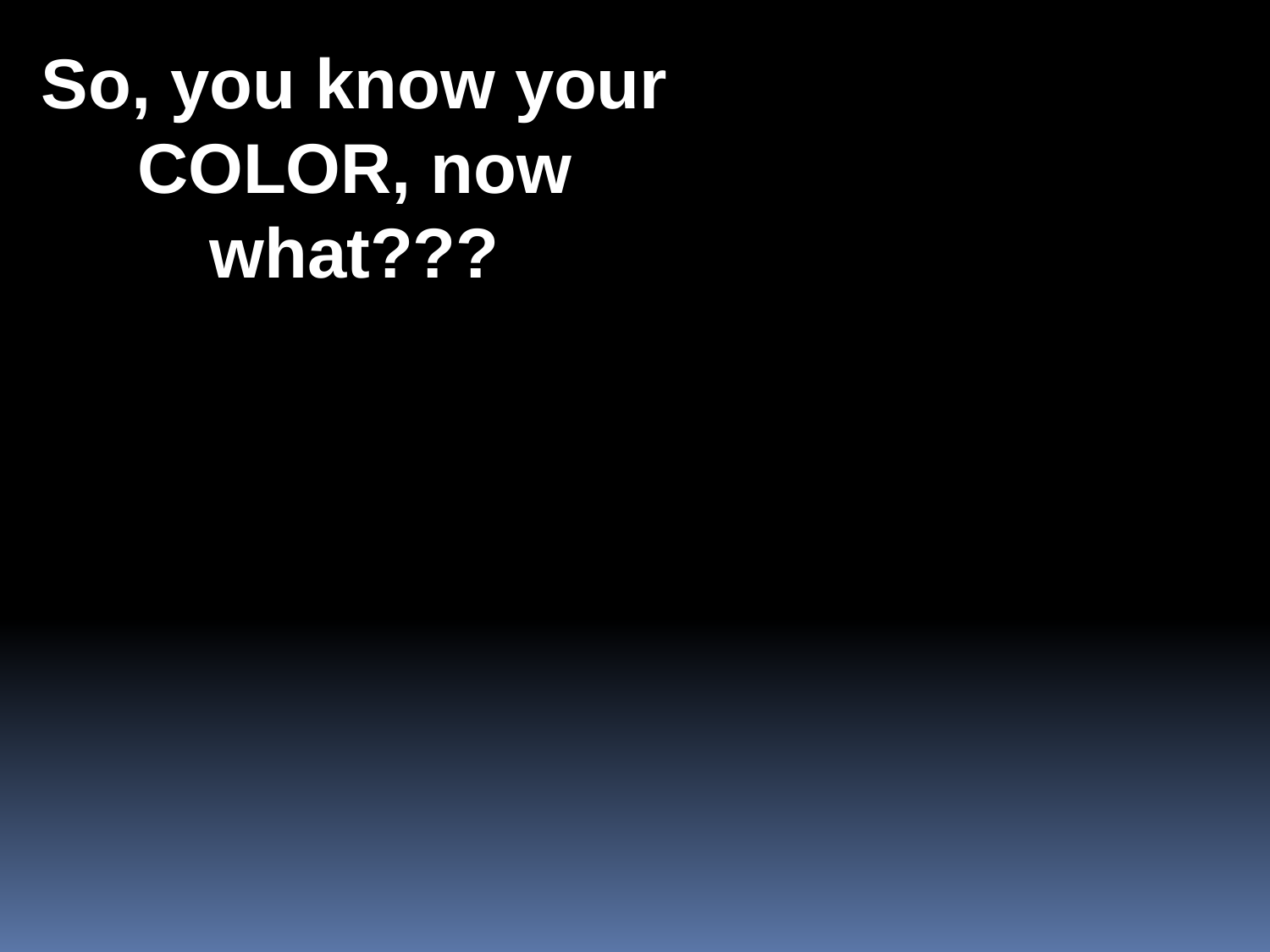

So, you know your COLOR, now what???